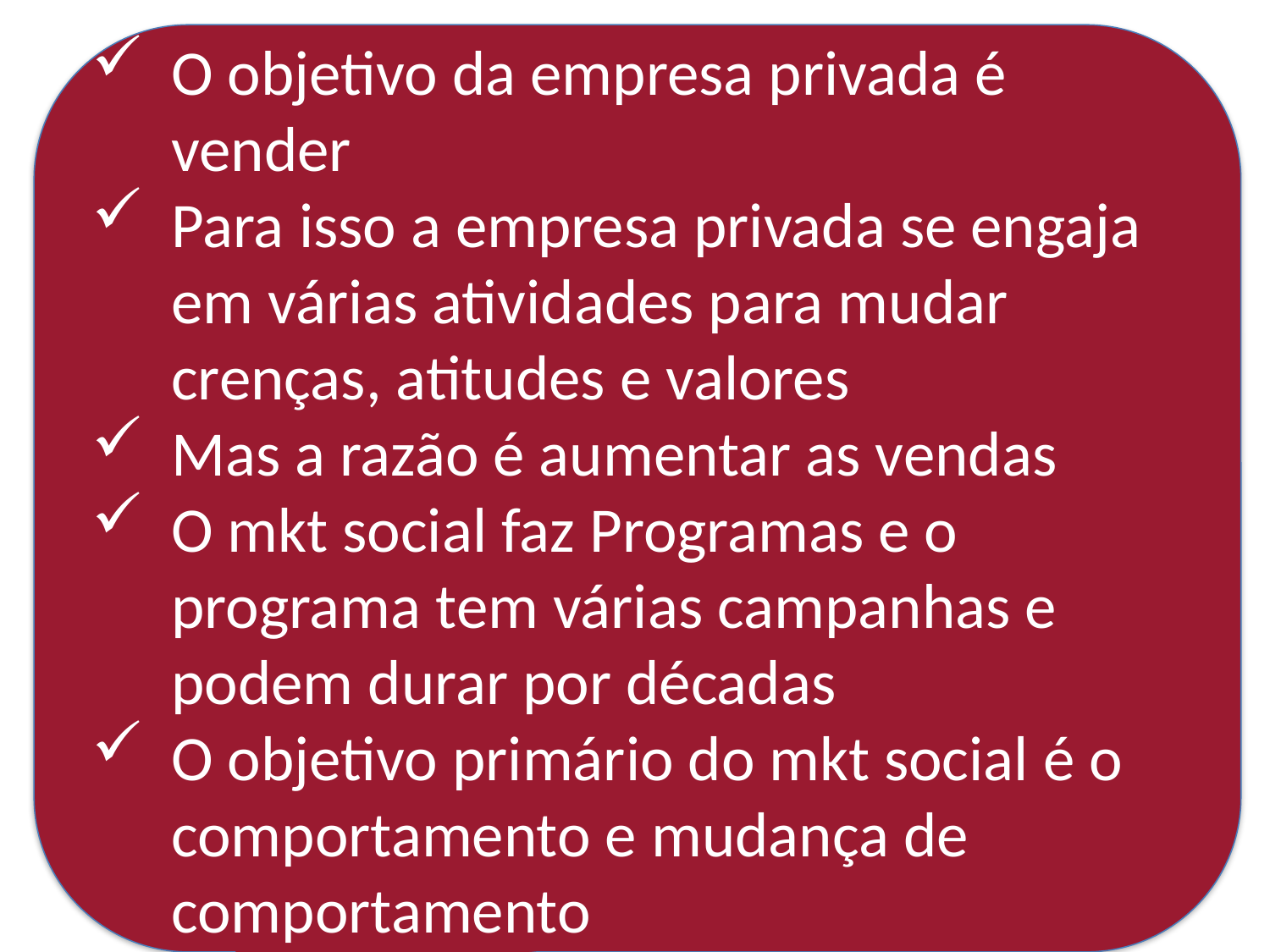

O objetivo da empresa privada é vender
Para isso a empresa privada se engaja em várias atividades para mudar crenças, atitudes e valores
Mas a razão é aumentar as vendas
O mkt social faz Programas e o programa tem várias campanhas e podem durar por décadas
O objetivo primário do mkt social é o comportamento e mudança de comportamento